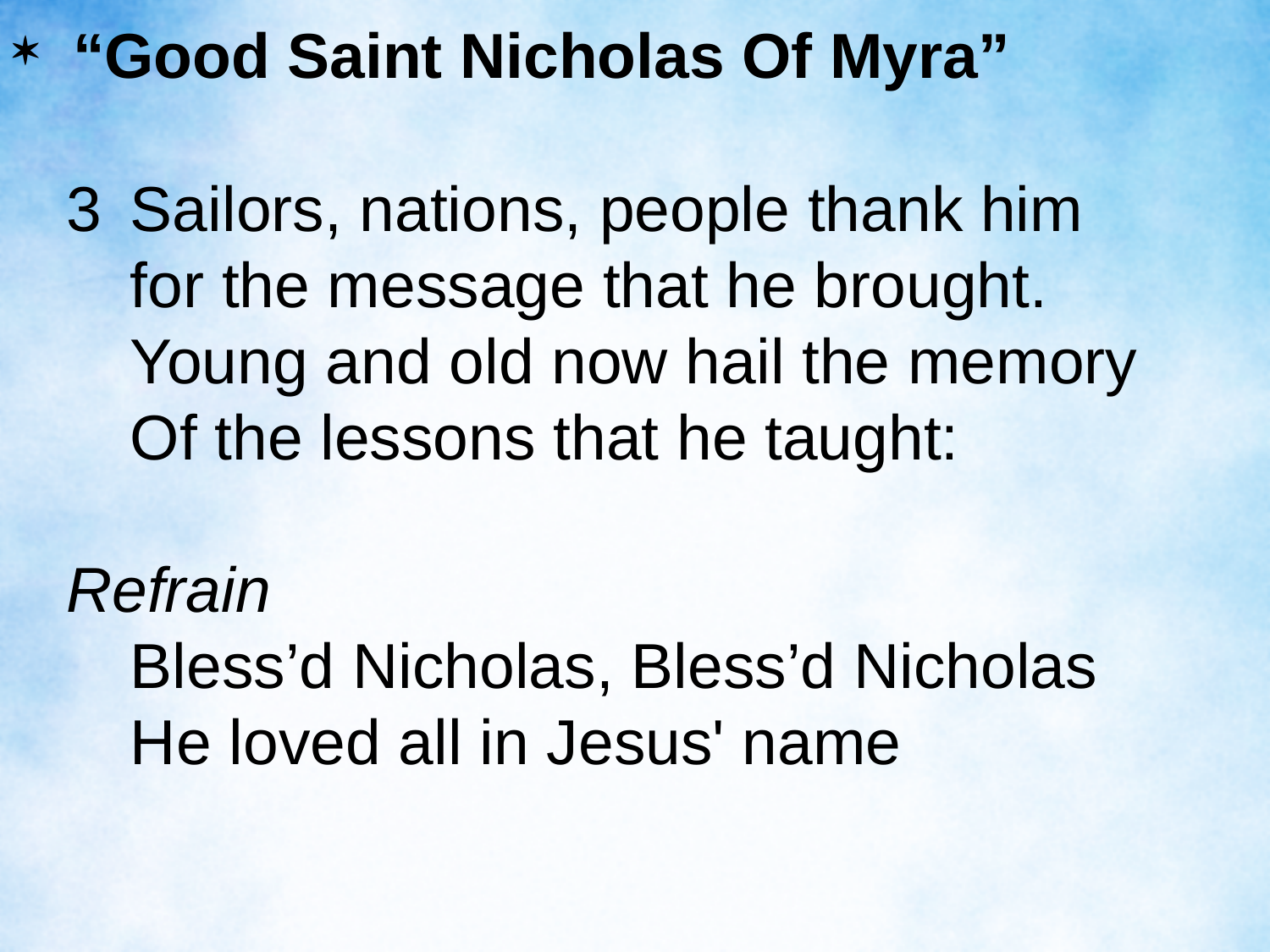

“Good Saint Nicholas Of Myra”
Sailors, nations, people thank him
	for the message that he brought. Young and old now hail the memory
	Of the lessons that he taught:

Refrain
	Bless’d Nicholas, Bless’d Nicholas
	He loved all in Jesus' name